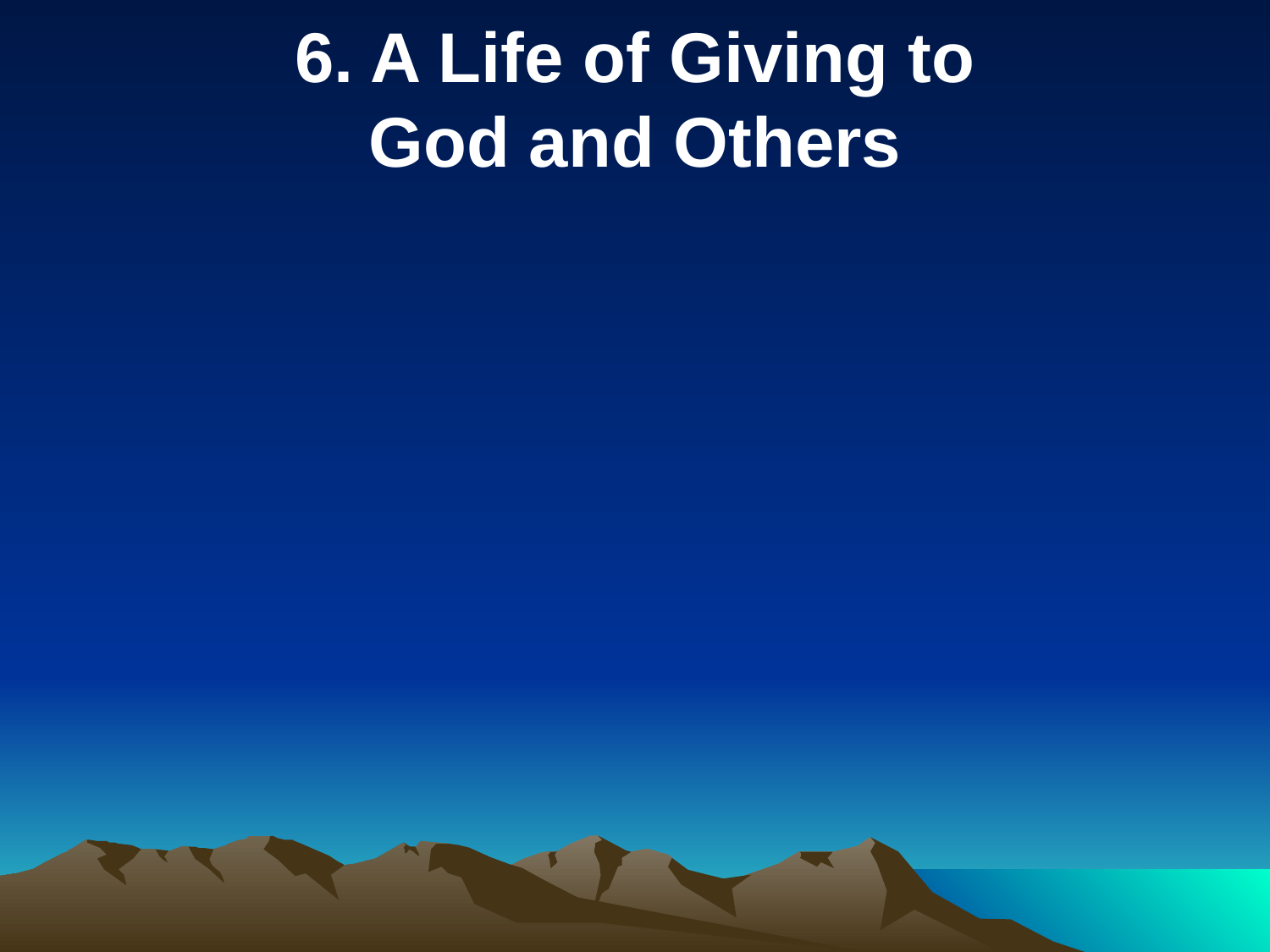

6. A Life of Giving to
God and Others